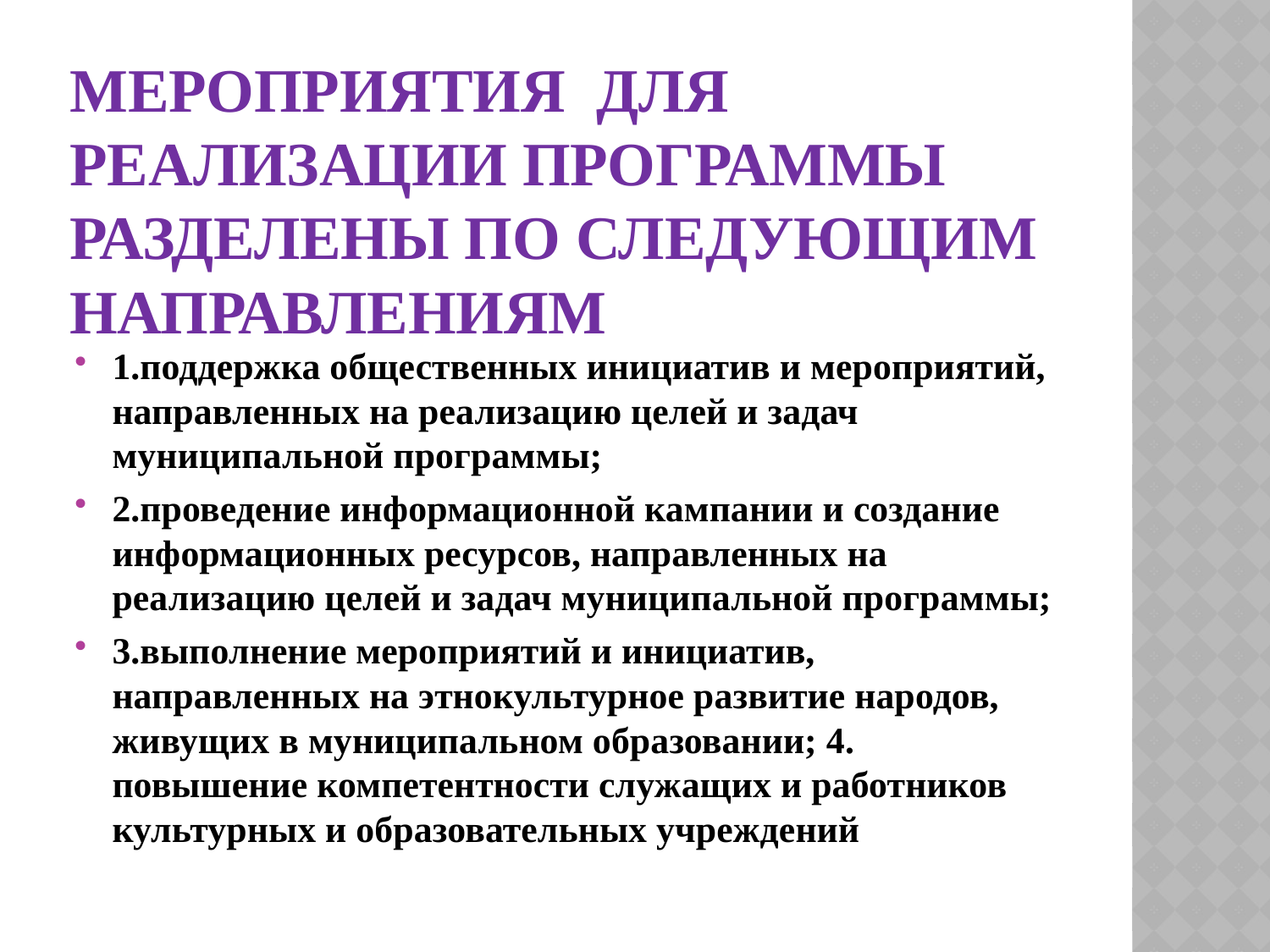

# Мероприятия  для реализации Программы  разделены по следующим направлениям
1.поддержка общественных инициатив и мероприятий, направленных на реализацию целей и задач муниципальной программы;
2.проведение информационной кампании и создание информационных ресурсов, направленных на реализацию целей и задач муниципальной программы;
3.выполнение мероприятий и инициатив, направленных на этнокультурное развитие народов, живущих в муниципальном образовании; 4. повышение компетентности служащих и работников культурных и образовательных учреждений